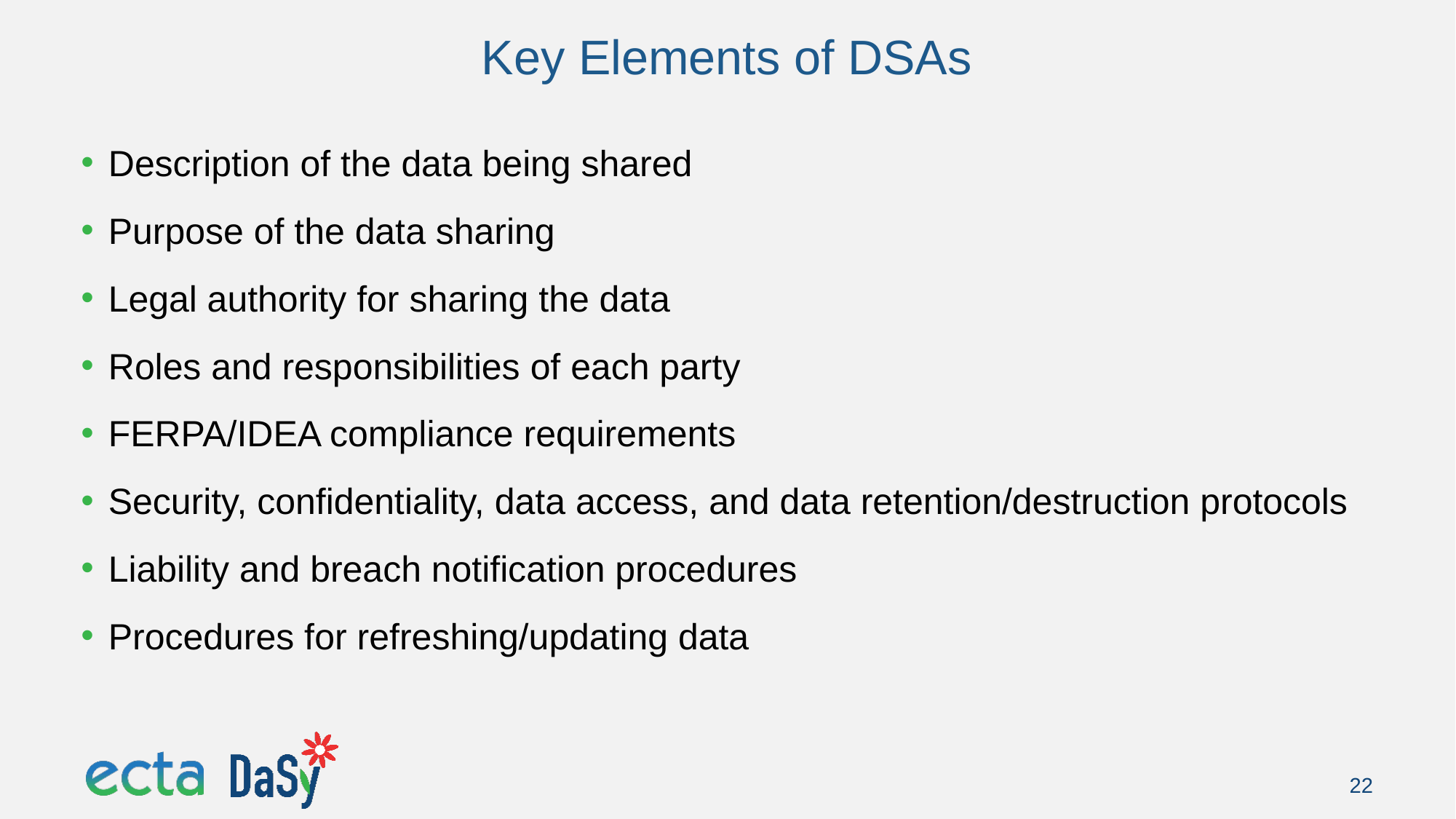

# Key Elements of DSAs
Description of the data being shared
Purpose of the data sharing
Legal authority for sharing the data
Roles and responsibilities of each party
FERPA/IDEA compliance requirements
Security, confidentiality, data access, and data retention/destruction protocols
Liability and breach notification procedures
Procedures for refreshing/updating data
22